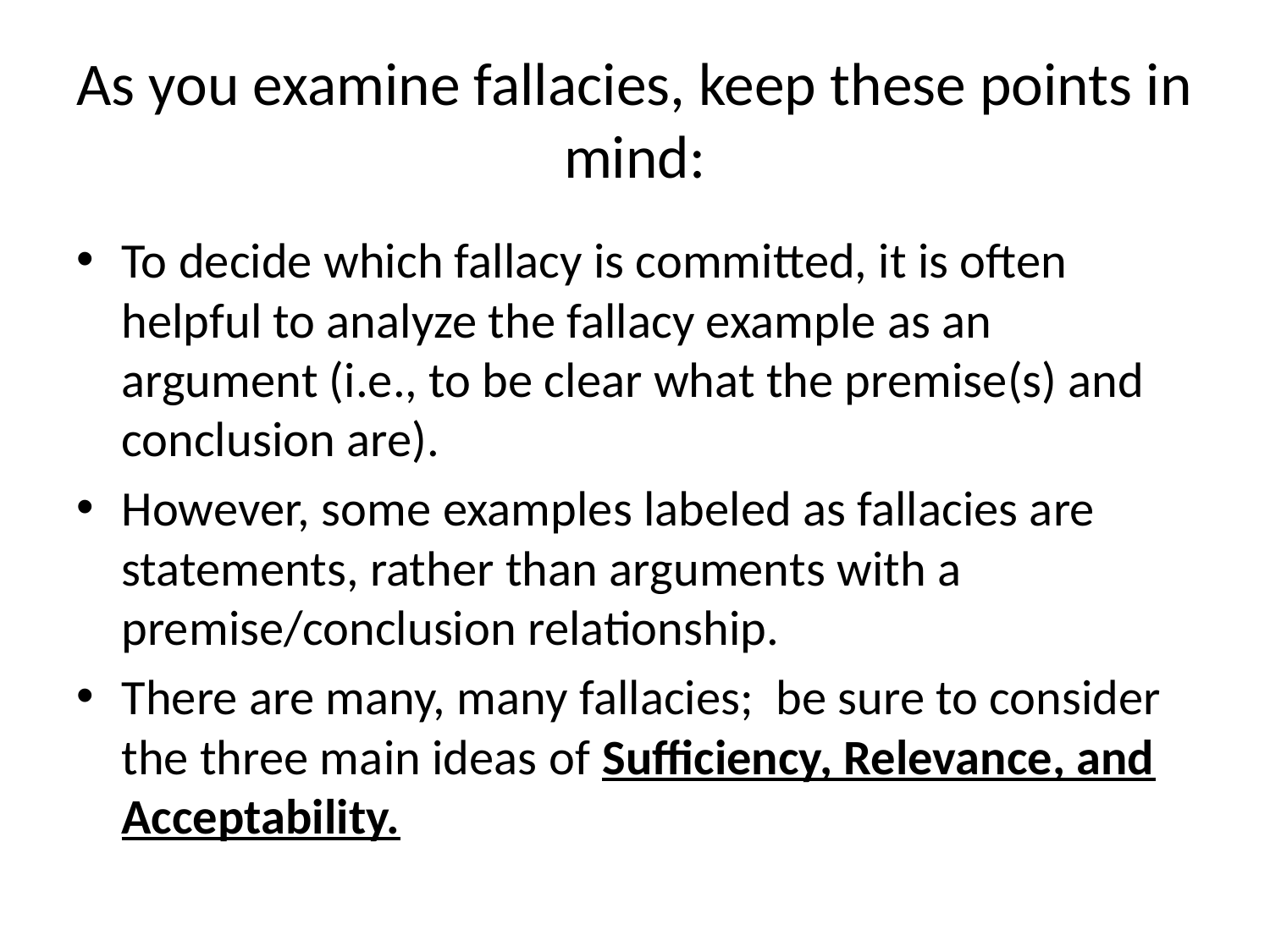

# As you examine fallacies, keep these points in mind:
To decide which fallacy is committed, it is often helpful to analyze the fallacy example as an argument (i.e., to be clear what the premise(s) and conclusion are).
However, some examples labeled as fallacies are statements, rather than arguments with a premise/conclusion relationship.
There are many, many fallacies;  be sure to consider the three main ideas of Sufficiency, Relevance, and Acceptability.